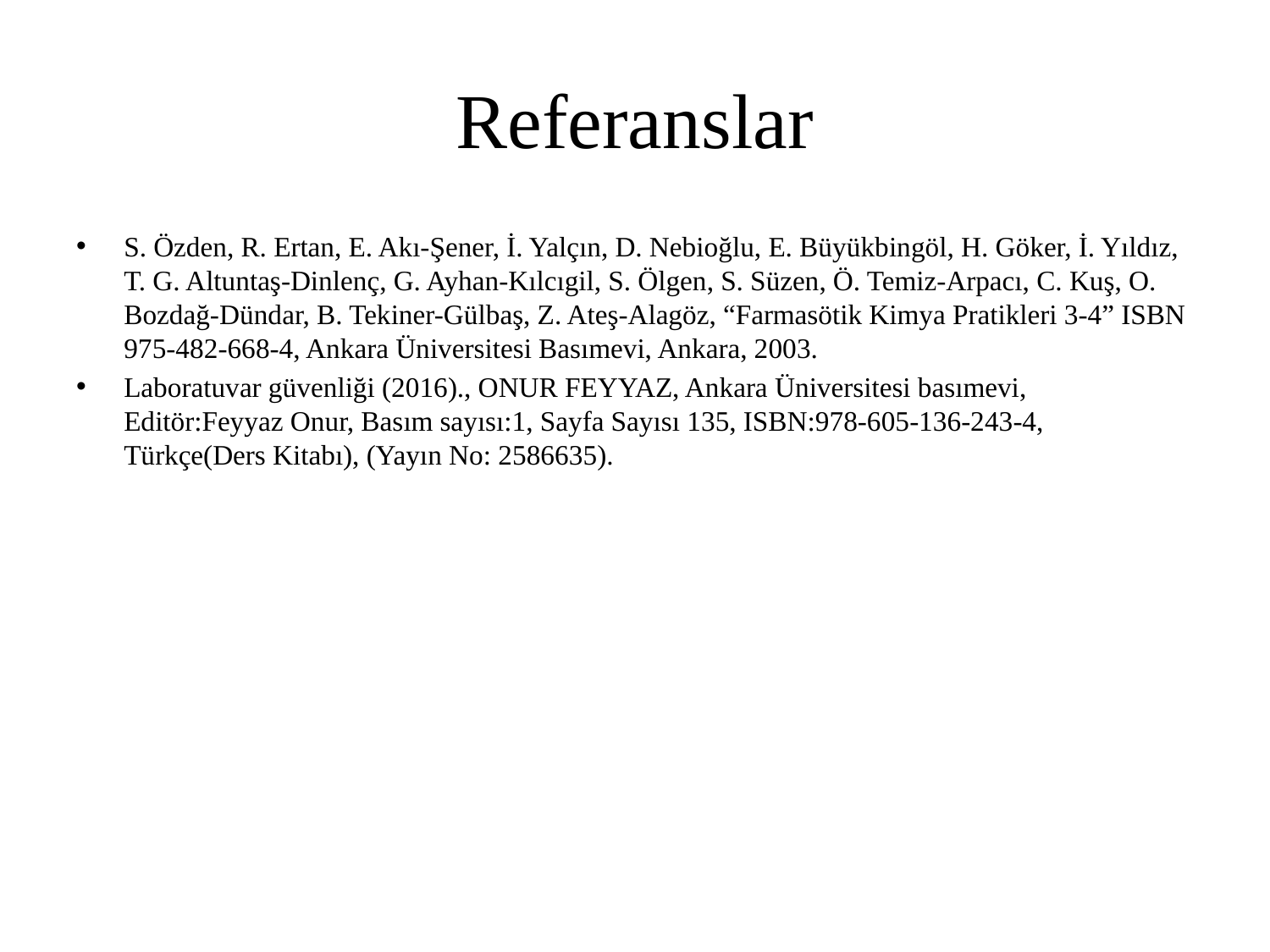

# Referanslar
S. Özden, R. Ertan, E. Akı-Şener, İ. Yalçın, D. Nebioğlu, E. Büyükbingöl, H. Göker, İ. Yıldız, T. G. Altuntaş-Dinlenç, G. Ayhan-Kılcıgil, S. Ölgen, S. Süzen, Ö. Temiz-Arpacı, C. Kuş, O. Bozdağ-Dündar, B. Tekiner-Gülbaş, Z. Ateş-Alagöz, “Farmasötik Kimya Pratikleri 3-4” ISBN 975-482-668-4, Ankara Üniversitesi Basımevi, Ankara, 2003.
Laboratuvar güvenliği (2016)., ONUR FEYYAZ, Ankara Üniversitesi basımevi, Editör:Feyyaz Onur, Basım sayısı:1, Sayfa Sayısı 135, ISBN:978-605-136-243-4, Türkçe(Ders Kitabı), (Yayın No: 2586635).